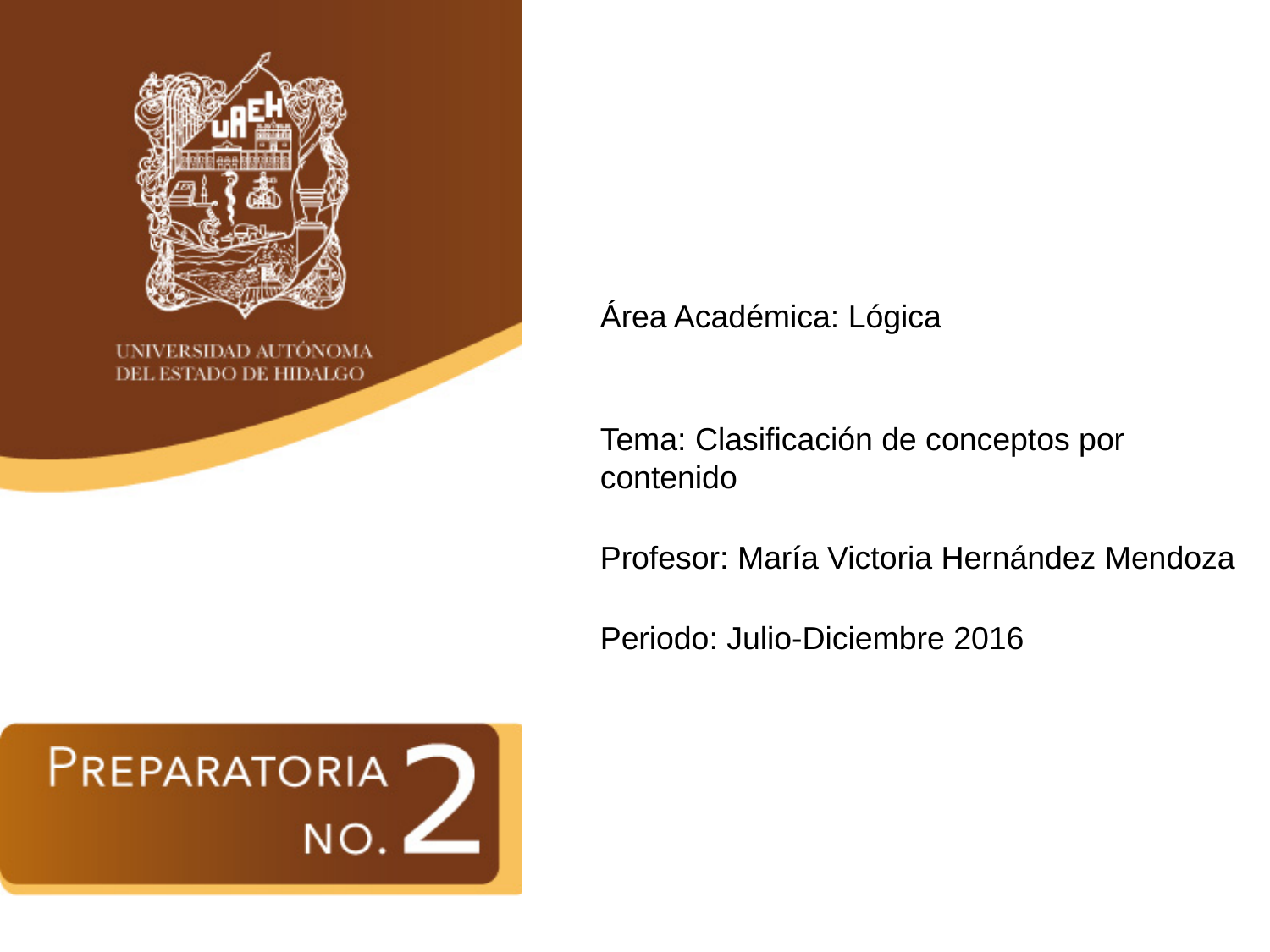

Área Académica: Lógica
Tema: Clasificación de conceptos por contenido
Profesor: María Victoria Hernández Mendoza
Periodo: Julio-Diciembre 2016